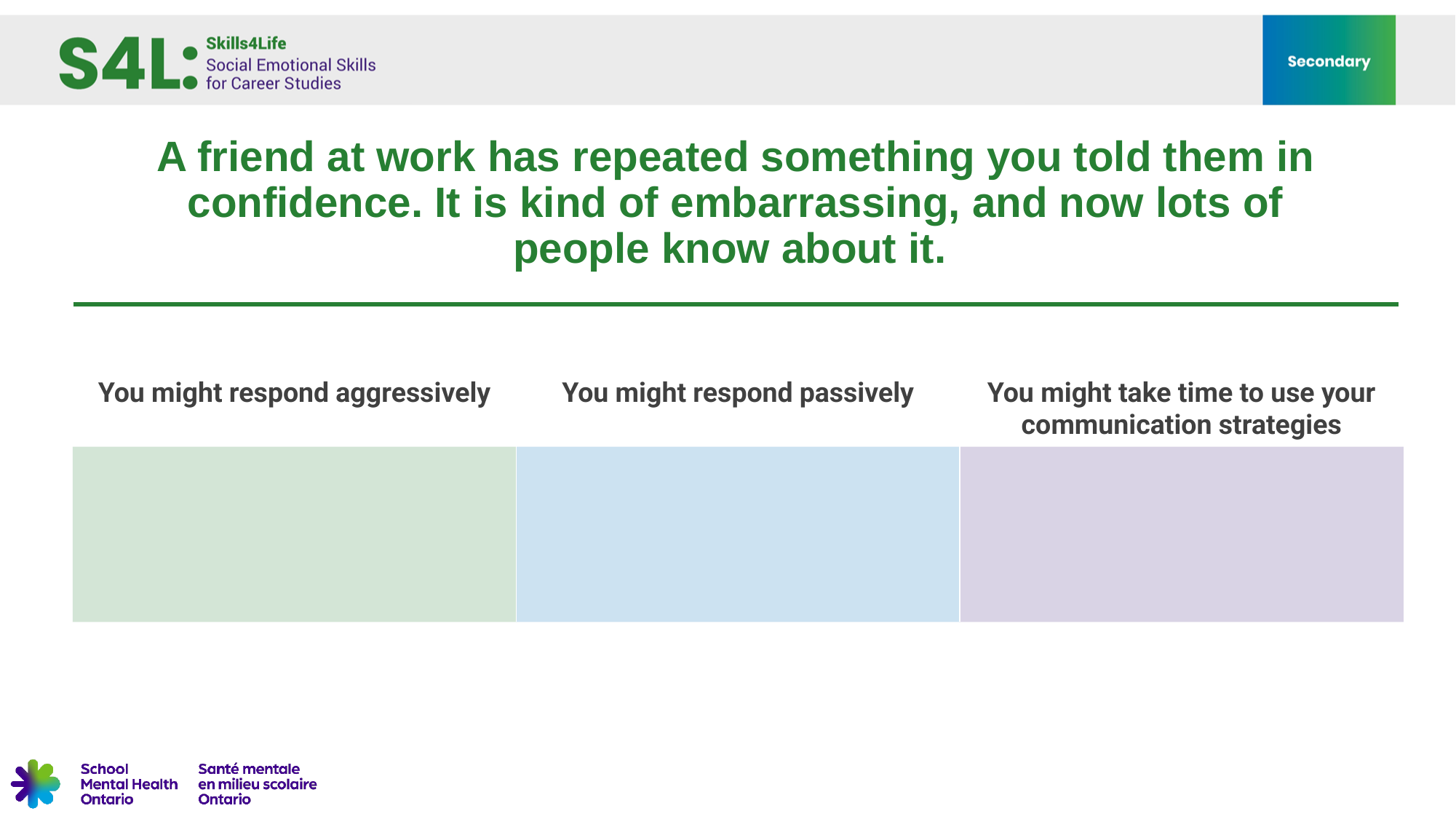

# A friend at work has repeated something you told them in confidence. It is kind of embarrassing, and now lots of people know about it.
| You might respond aggressively | You might respond passively | You might take time to use your communication strategies |
| --- | --- | --- |
|  |  |  |